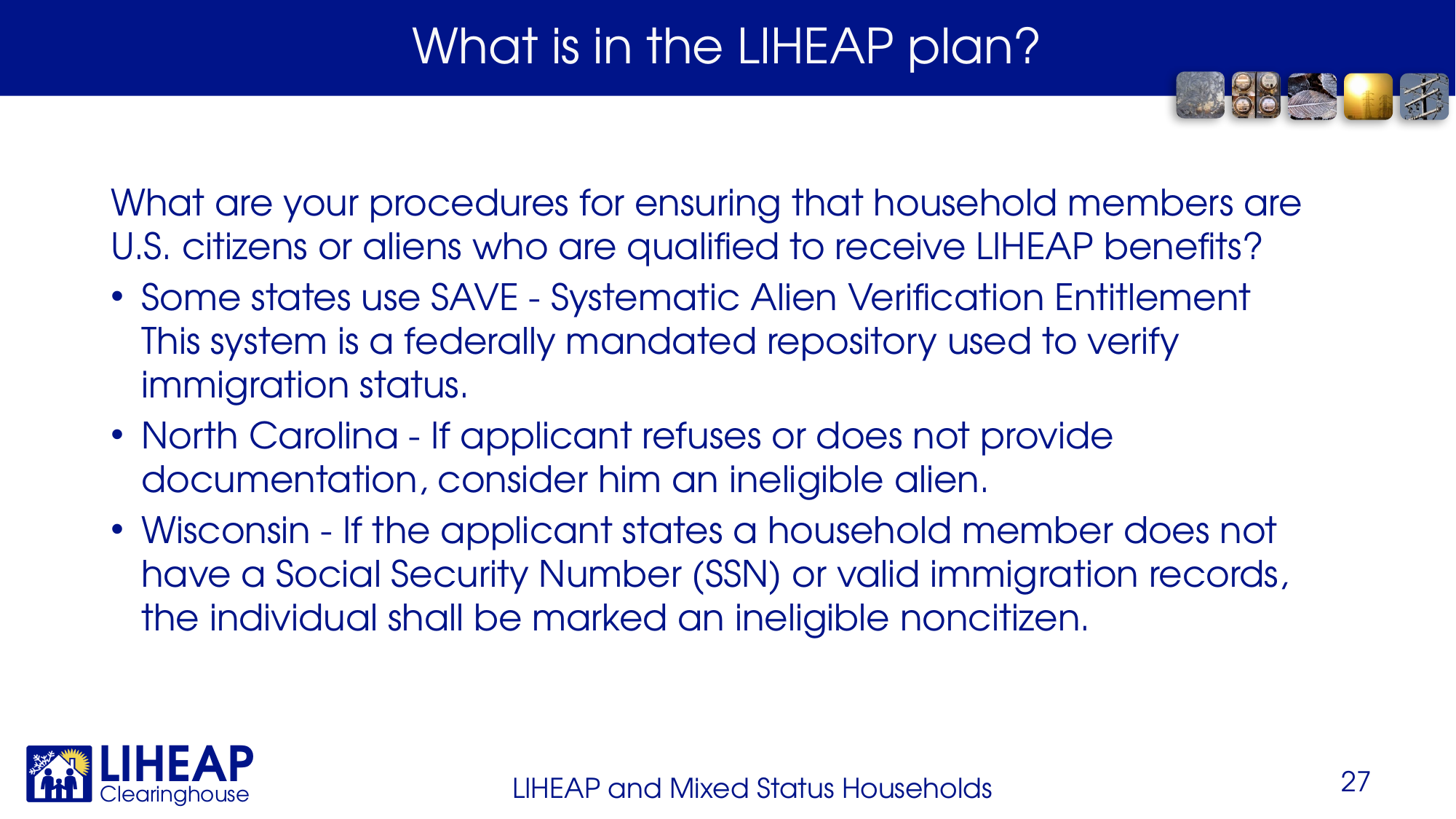

# What is in the LIHEAP plan?
What are your procedures for ensuring that household members are U.S. citizens or aliens who are qualified to receive LIHEAP benefits?
Some states use SAVE - Systematic Alien Verification Entitlement
This system is a federally mandated repository used to verify immigration status.
North Carolina - If applicant refuses or does not provide documentation, consider him an ineligible alien.
Wisconsin - If the applicant states a household member does not have a Social Security Number (SSN) or valid immigration records, the individual shall be marked an ineligible noncitizen.
27